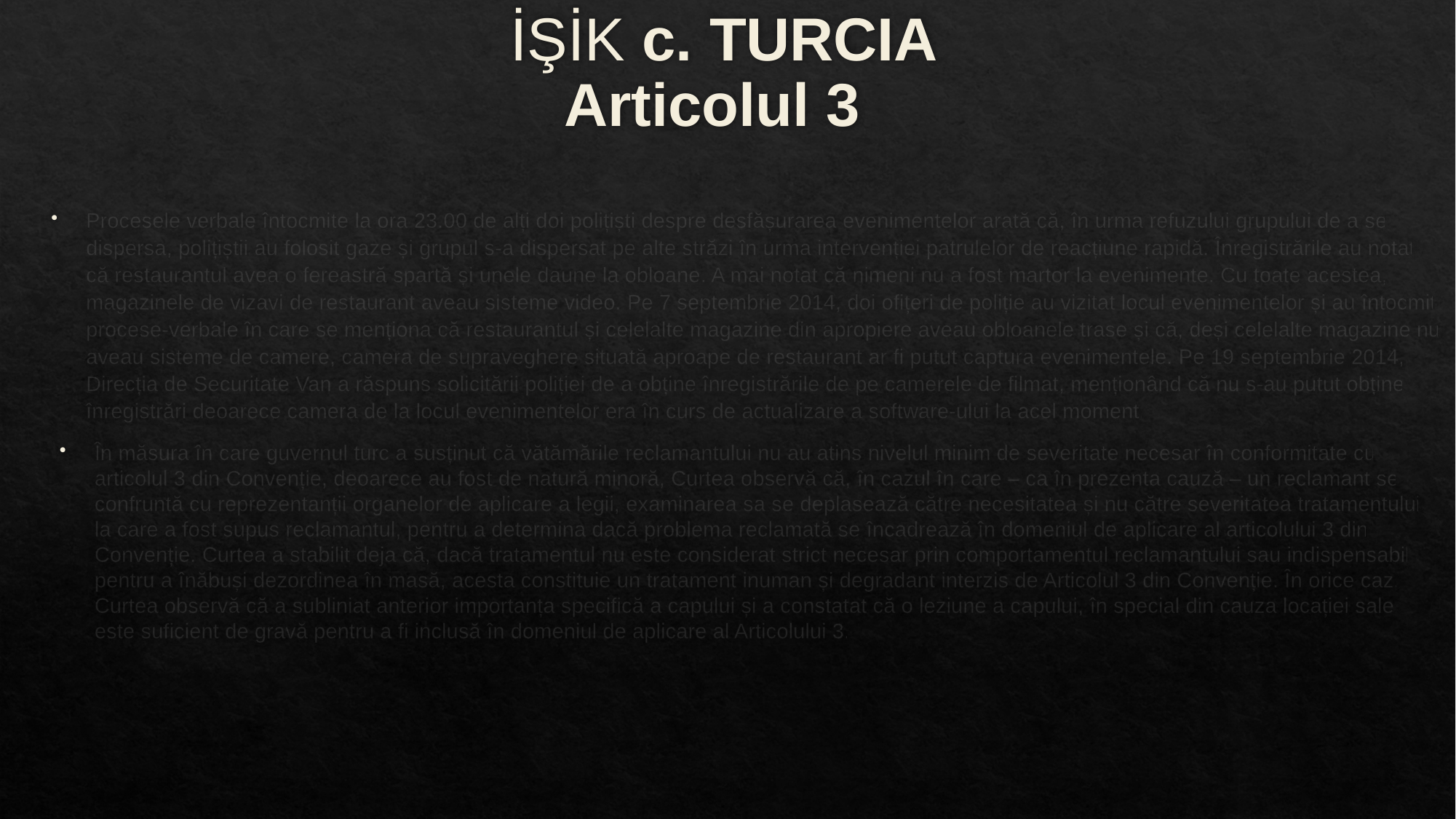

# İŞİK c. TURCIA Articolul 3
Procesele verbale întocmite la ora 23.00 de alți doi polițiști despre desfășurarea evenimentelor arată că, în urma refuzului grupului de a se dispersa, polițiștii au folosit gaze și grupul s-a dispersat pe alte străzi în urma intervenției patrulelor de reacțiune rapidă. Înregistrările au notat că restaurantul avea o fereastră spartă și unele daune la obloane. A mai notat că nimeni nu a fost martor la evenimente. Cu toate acestea, magazinele de vizavi de restaurant aveau sisteme video. Pe 7 septembrie 2014, doi ofițeri de poliție au vizitat locul evenimentelor și au întocmit procese-verbale în care se menționa că restaurantul și celelalte magazine din apropiere aveau obloanele trase și că, deși celelalte magazine nu aveau sisteme de camere, camera de supraveghere situată aproape de restaurant ar fi putut captura evenimentele. Pe 19 septembrie 2014, Direcția de Securitate Van a răspuns solicitării poliției de a obține înregistrările de pe camerele de filmat, menționând că nu s-au putut obține înregistrări deoarece camera de la locul evenimentelor era în curs de actualizare a software-ului la acel moment.
În măsura în care guvernul turc a susținut că vătămările reclamantului nu au atins nivelul minim de severitate necesar în conformitate cu articolul 3 din Convenție, deoarece au fost de natură minoră, Curtea observă că, în cazul în care – ca în prezenta cauză – un reclamant se confruntă cu reprezentanții organelor de aplicare a legii, examinarea sa se deplasează către necesitatea și nu către severitatea tratamentului la care a fost supus reclamantul, pentru a determina dacă problema reclamată se încadrează în domeniul de aplicare al articolului 3 din Convenție. Curtea a stabilit deja că, dacă tratamentul nu este considerat strict necesar prin comportamentul reclamantului sau indispensabil pentru a înăbuși dezordinea în masă, acesta constituie un tratament inuman și degradant interzis de Articolul 3 din Convenție. În orice caz, Curtea observă că a subliniat anterior importanța specifică a capului și a constatat că o leziune a capului, în special din cauza locației sale, este suficient de gravă pentru a fi inclusă în domeniul de aplicare al Articolului 3.